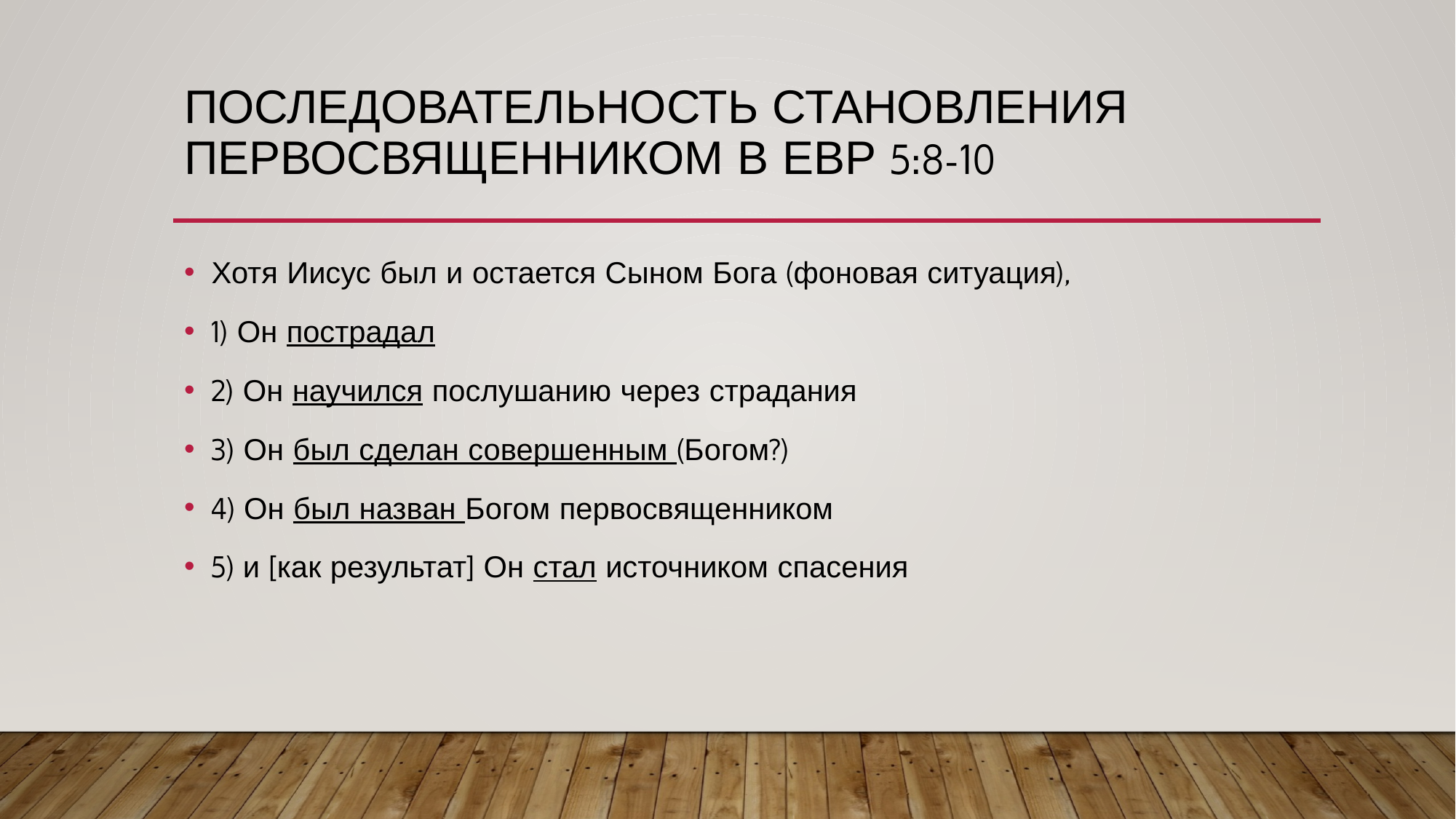

# Последовательность становления Первосвященником в Евр 5:8-10
Хотя Иисус был и остается Сыном Бога (фоновая ситуация),
1) Он пострадал
2) Он научился послушанию через страдания
3) Он был сделан совершенным (Богом?)
4) Он был назван Богом первосвященником
5) и [как результат] Он стал источником спасения